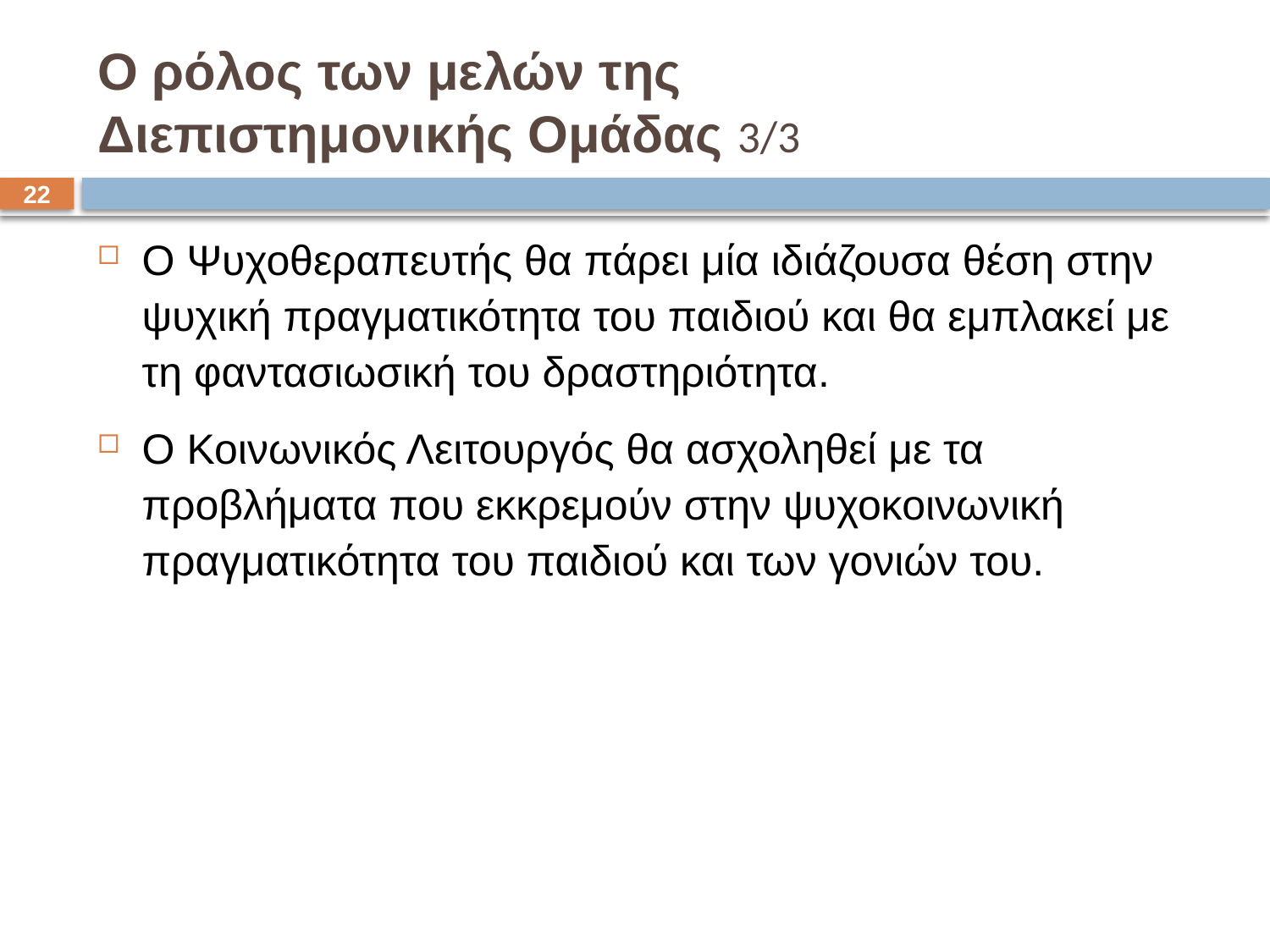

# Ο ρόλος των μελών της Διεπιστημονικής Ομάδας 3/3
22
Ο Ψυχοθεραπευτής θα πάρει μία ιδιάζουσα θέση στην ψυχική πραγματικότητα του παιδιού και θα εμπλακεί με τη φαντασιωσική του δραστηριότητα.
Ο Κοινωνικός Λειτουργός θα ασχοληθεί με τα προβλήματα που εκκρεμούν στην ψυχοκοινωνική πραγματικότητα του παιδιού και των γονιών του.